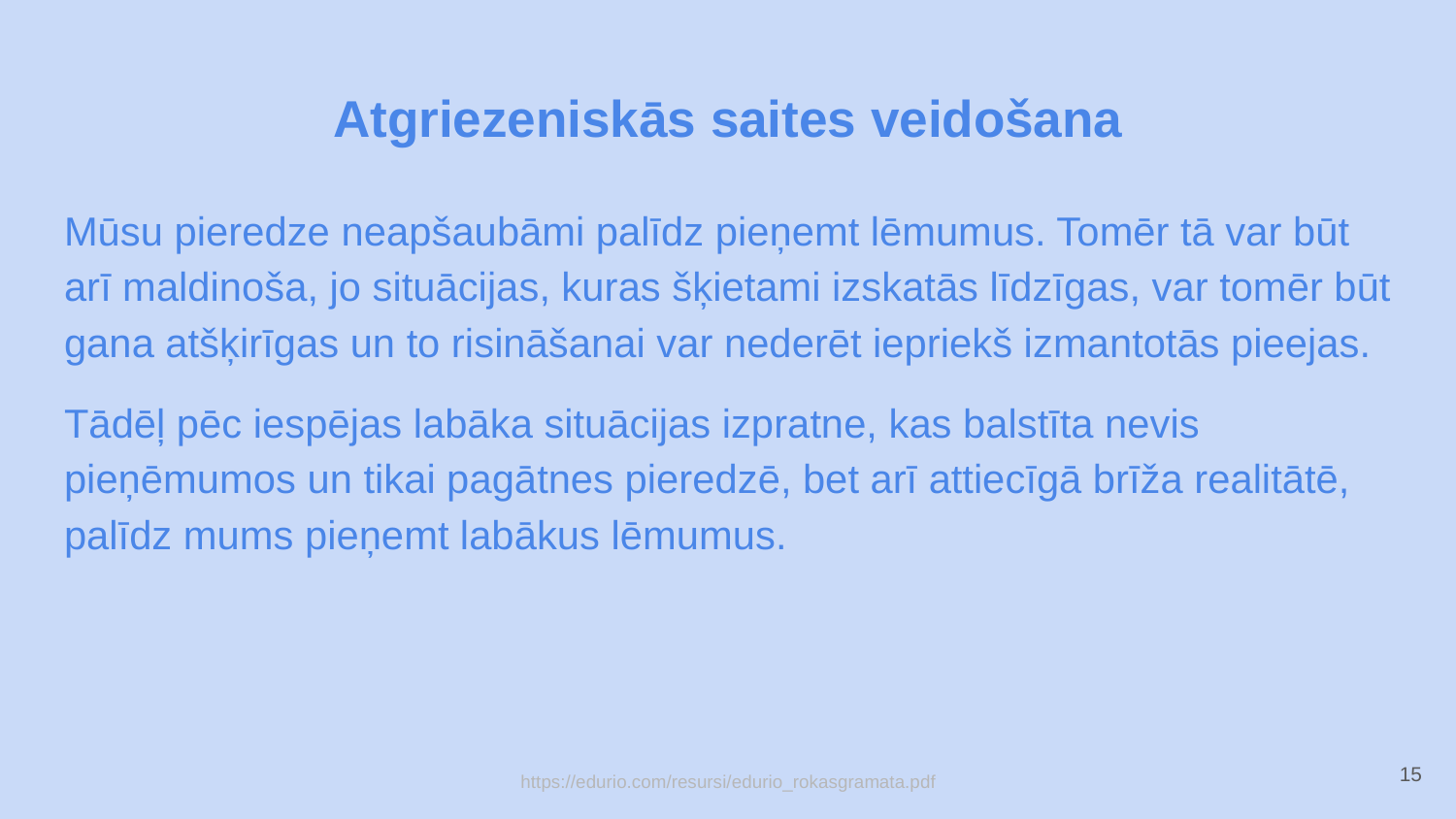

# Atgriezeniskās saites veidošana
Mūsu pieredze neapšaubāmi palīdz pieņemt lēmumus. Tomēr tā var būt arī maldinoša, jo situācijas, kuras šķietami izskatās līdzīgas, var tomēr būt gana atšķirīgas un to risināšanai var nederēt iepriekš izmantotās pieejas.
Tādēļ pēc iespējas labāka situācijas izpratne, kas balstīta nevis pieņēmumos un tikai pagātnes pieredzē, bet arī attiecīgā brīža realitātē, palīdz mums pieņemt labākus lēmumus.
15
https://edurio.com/resursi/edurio_rokasgramata.pdf